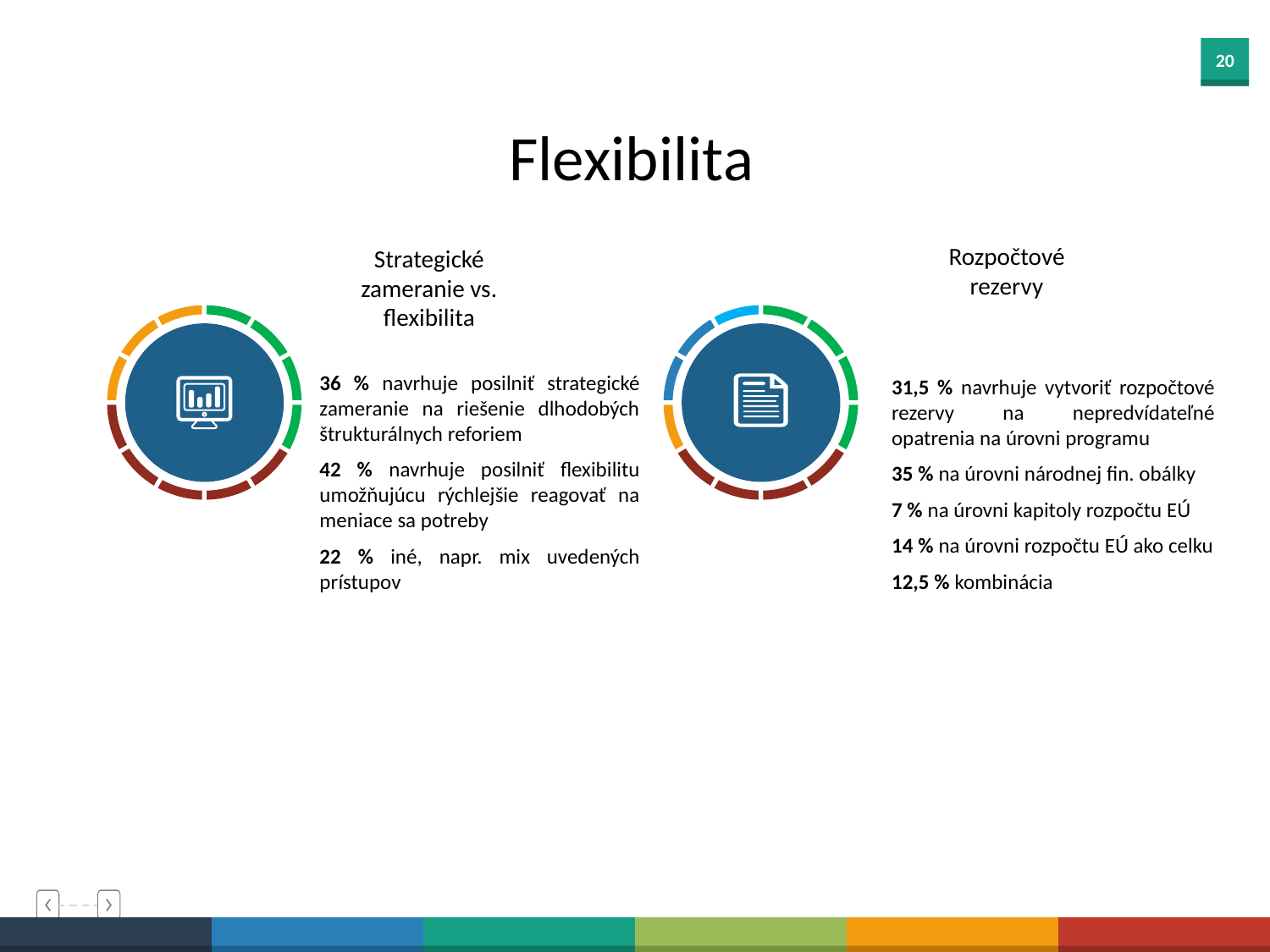

Flexibilita
Rozpočtové rezervy
Strategické zameranie vs. flexibilita

36 % navrhuje posilniť strategické zameranie na riešenie dlhodobých štrukturálnych reforiem
42 % navrhuje posilniť flexibilitu umožňujúcu rýchlejšie reagovať na meniace sa potreby
22 % iné, napr. mix uvedených prístupov
31,5 % navrhuje vytvoriť rozpočtové rezervy na nepredvídateľné opatrenia na úrovni programu
35 % na úrovni národnej fin. obálky
7 % na úrovni kapitoly rozpočtu EÚ
14 % na úrovni rozpočtu EÚ ako celku
12,5 % kombinácia